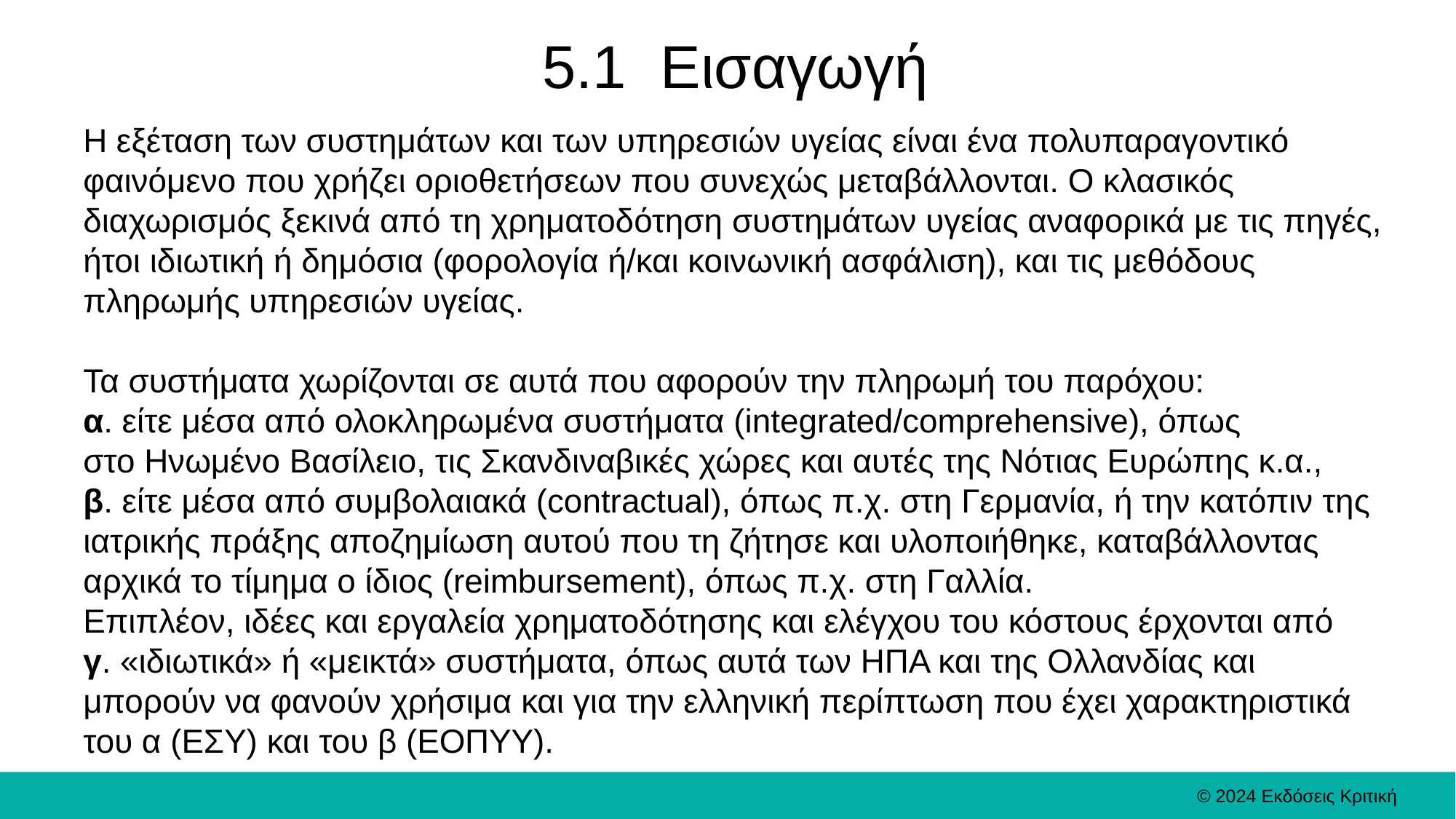

# 5.1  Εισαγωγή
Η εξέταση των συστημάτων και των υπηρεσιών υγείας είναι ένα πολυπαραγοντικό φαινόμενο που χρήζει οριοθετήσεων που συνεχώς μεταβάλλονται. Ο κλασικός διαχωρισμός ξεκινά από τη χρηματοδότηση συστημάτων υγείας αναφορικά με τις πηγές, ήτοι ιδιωτική ή δημόσια (φορολογία ή/και κοινωνική ασφάλιση), και τις μεθόδους πληρωμής υπηρεσιών υγείας.

Τα συστήματα χωρίζονται σε αυτά που αφορούν την πληρωμή του παρόχου:
α. είτε μέσα από ολοκληρωμένα συστήματα (integrated/comprehensive), όπως
στο Ηνωμένο Βασίλειο, τις Σκανδιναβικές χώρες και αυτές της Νότιας Ευρώπης κ.α.,
β. είτε μέσα από συμβολαιακά (contractual), όπως π.χ. στη Γερμανία, ή την κατόπιν της ιατρικής πράξης αποζημίωση αυτού που τη ζήτησε και υλοποιήθηκε, καταβάλλοντας αρχικά το τίμημα ο ίδιος (reimbursement), όπως π.χ. στη Γαλλία.
Επιπλέον, ιδέες και εργαλεία χρηματοδότησης και ελέγχου του κόστους έρχονται από
γ. «ιδιωτικά» ή «μεικτά» συστήματα, όπως αυτά των ΗΠΑ και της Ολλανδίας και μπορούν να φανούν χρήσιμα και για την ελληνική περίπτωση που έχει χαρακτηριστικά του α (ΕΣΥ) και του β (ΕΟΠΥΥ).

© 2024 Εκδόσεις Κριτική